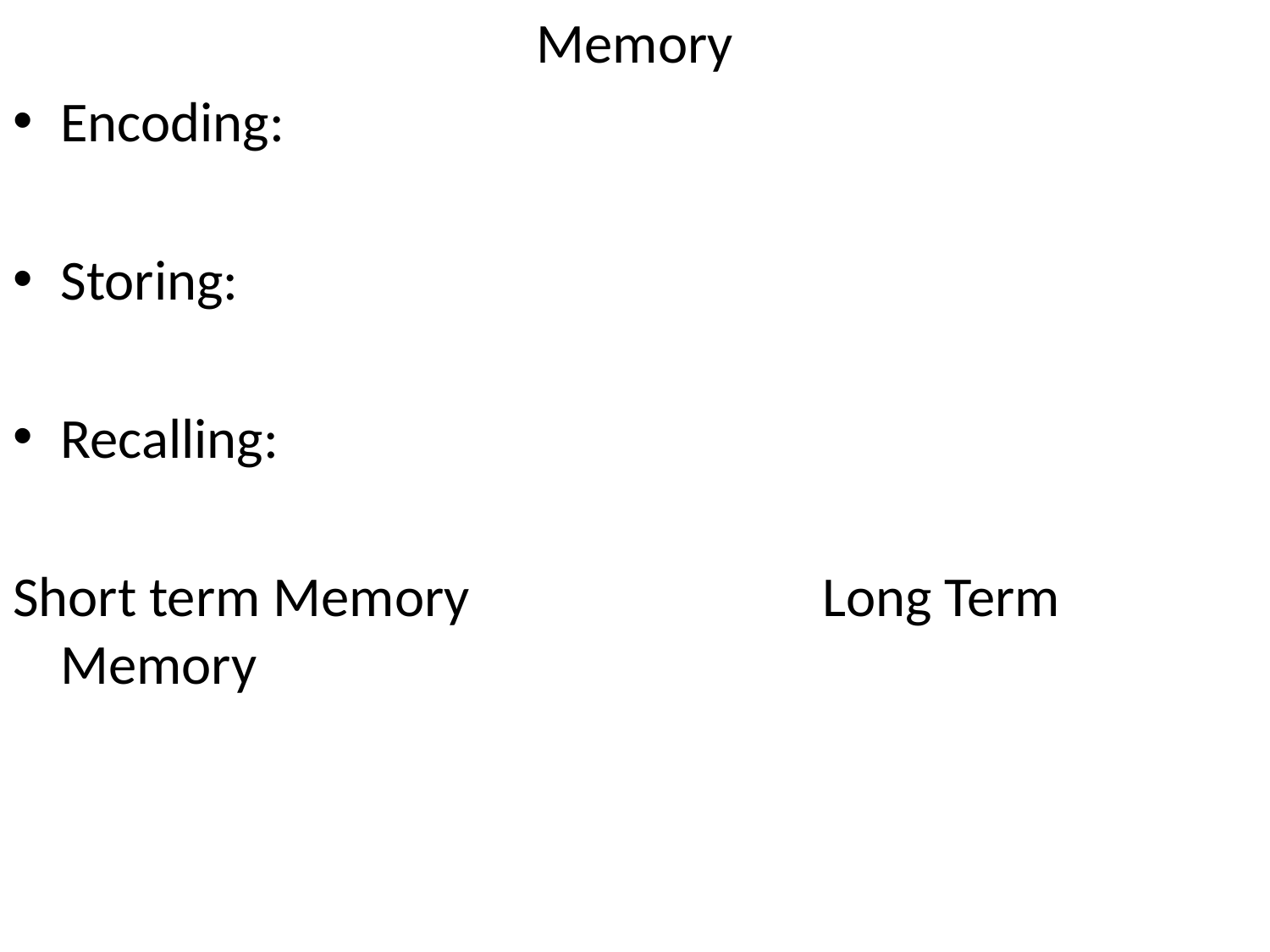

Memory
Encoding:

Storing:

Recalling:

Short term Memory			Long Term Memory